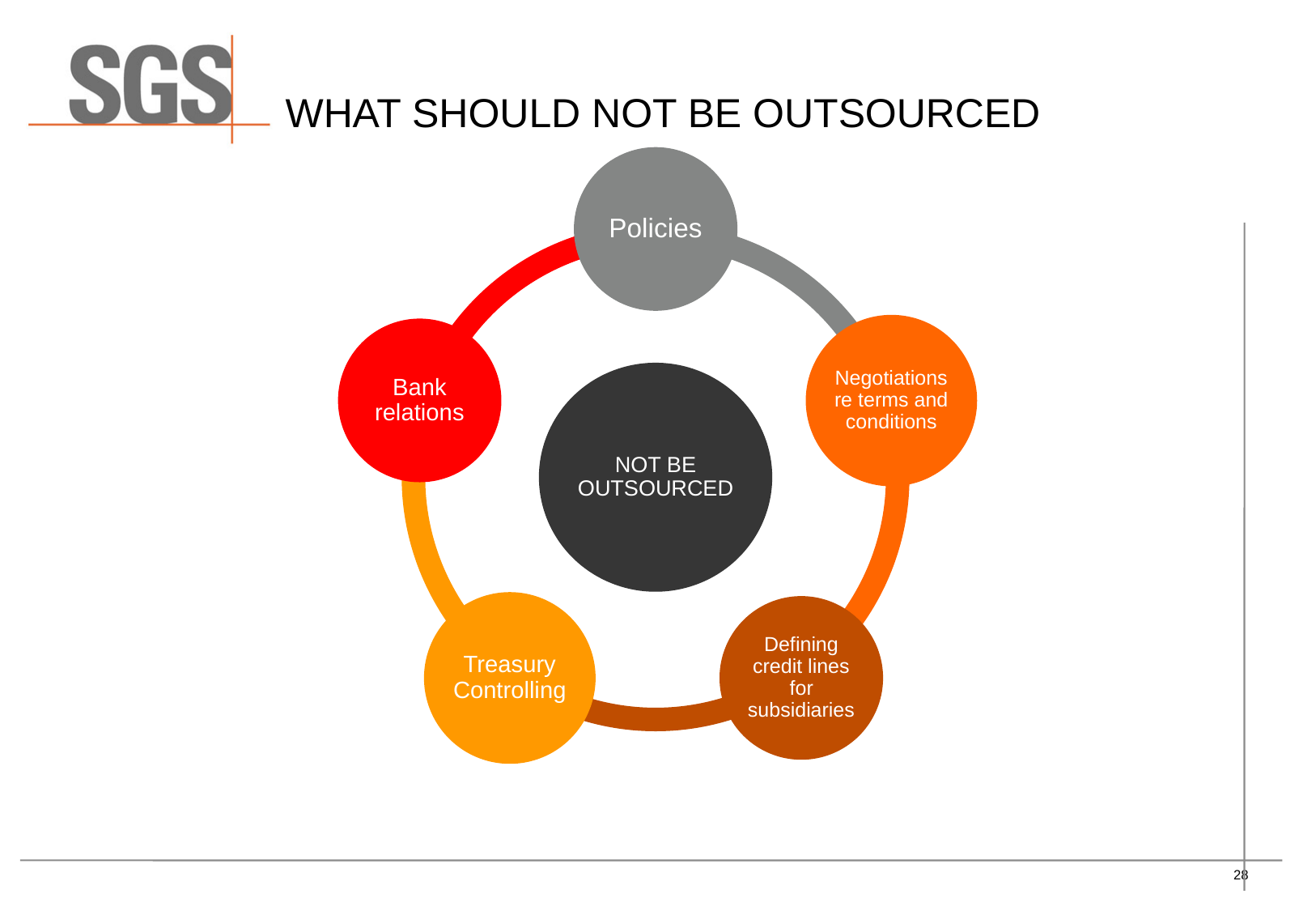

# What should not be outsourced

Policies

Negotiations re terms and conditions

Bank relations

NOT BE OUTSOURCED

Treasury Controlling

Defining credit lines for subsidiaries